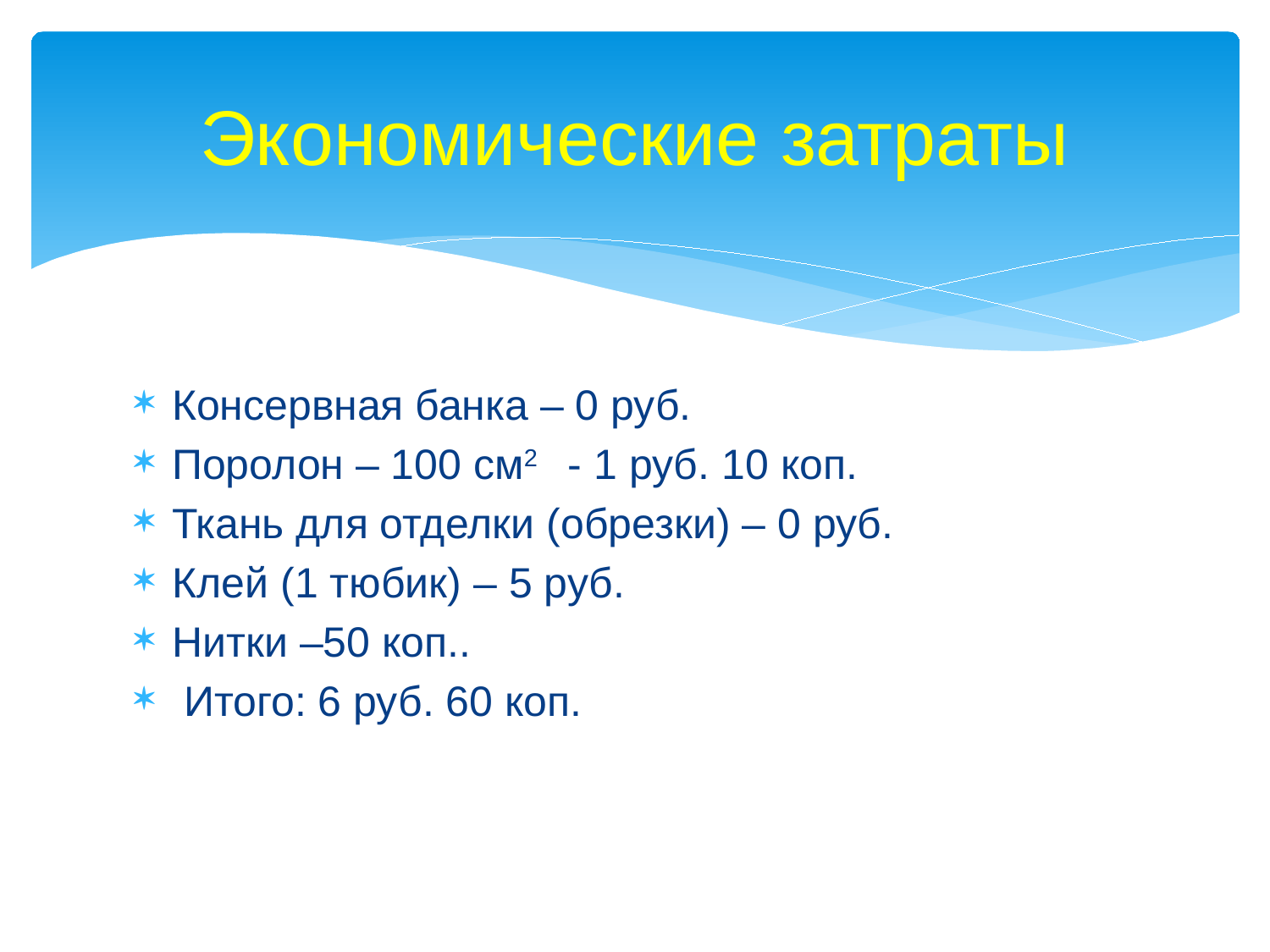

# Экономические затраты
Консервная банка – 0 руб.
Поролон – 100 см2   - 1 руб. 10 коп.
Ткань для отделки (обрезки) – 0 руб.
Клей (1 тюбик) – 5 руб.
Нитки –50 коп..
 Итого: 6 руб. 60 коп.